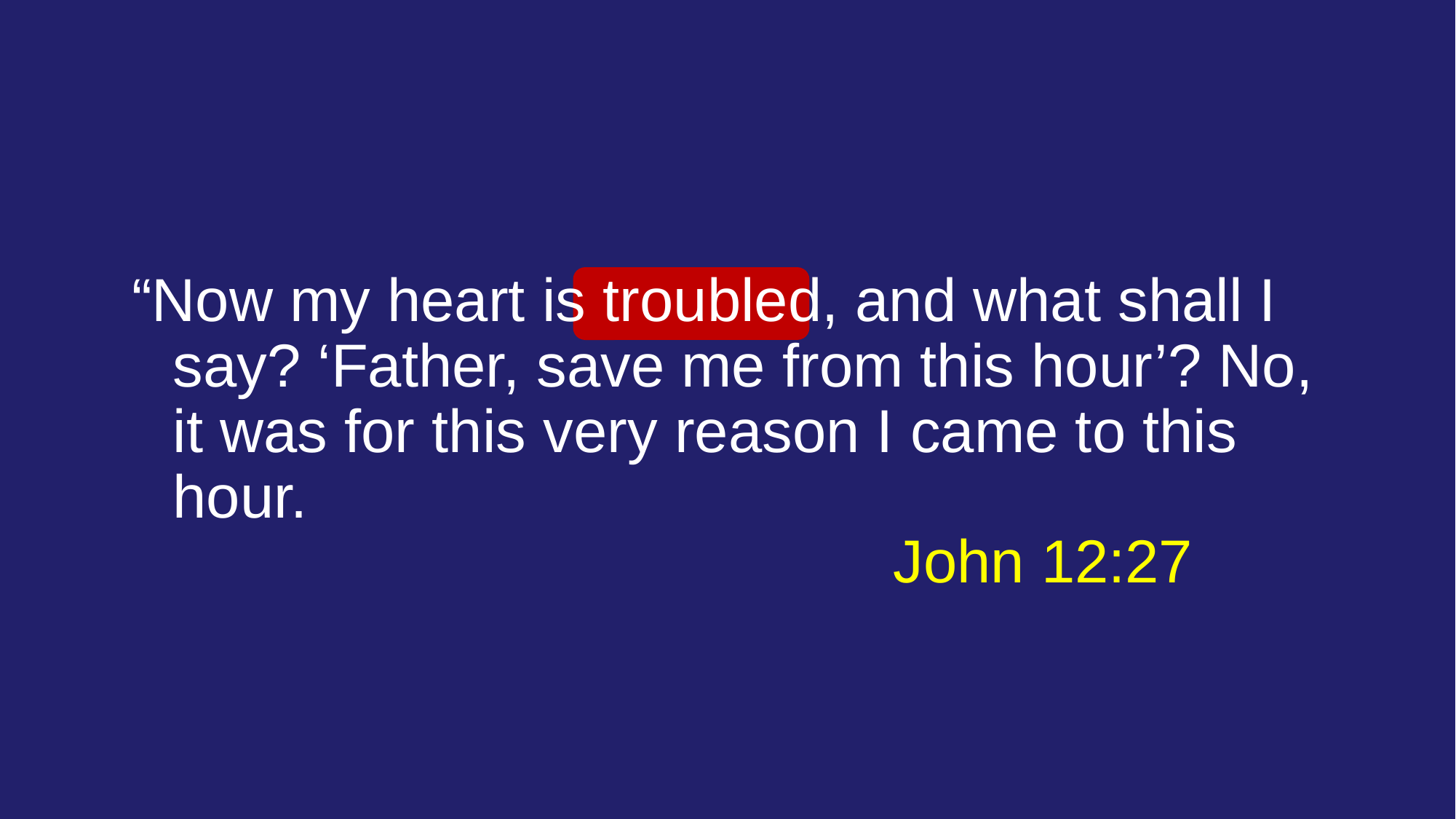

“Now my heart is troubled, and what shall I say? ‘Father, save me from this hour’? No, it was for this very reason I came to this hour.

# John 12:27